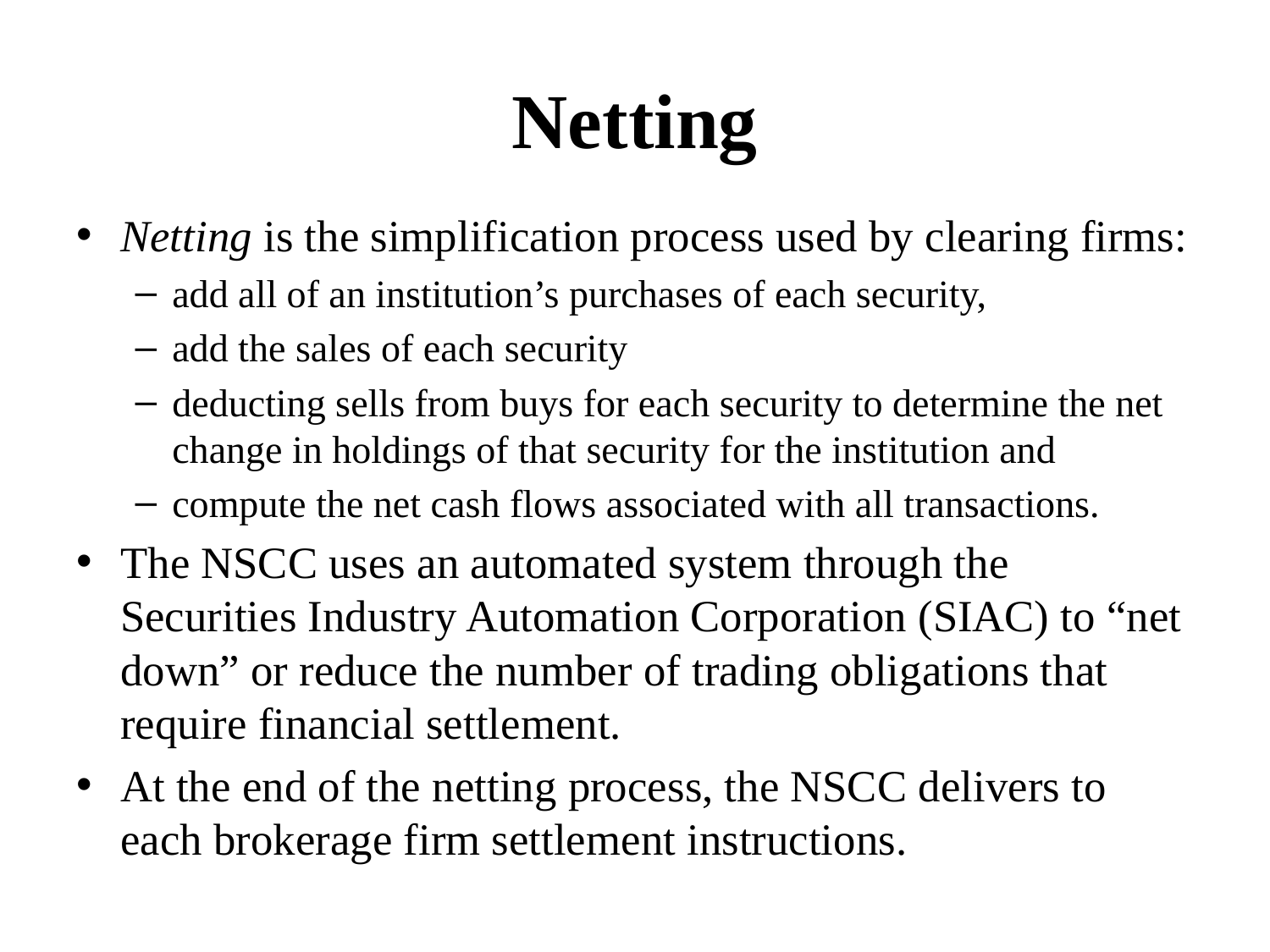

# Netting
Netting is the simplification process used by clearing firms:
add all of an institution’s purchases of each security,
add the sales of each security
deducting sells from buys for each security to determine the net change in holdings of that security for the institution and
compute the net cash flows associated with all transactions.
The NSCC uses an automated system through the Securities Industry Automation Corporation (SIAC) to “net down” or reduce the number of trading obligations that require financial settlement.
At the end of the netting process, the NSCC delivers to each brokerage firm settlement instructions.